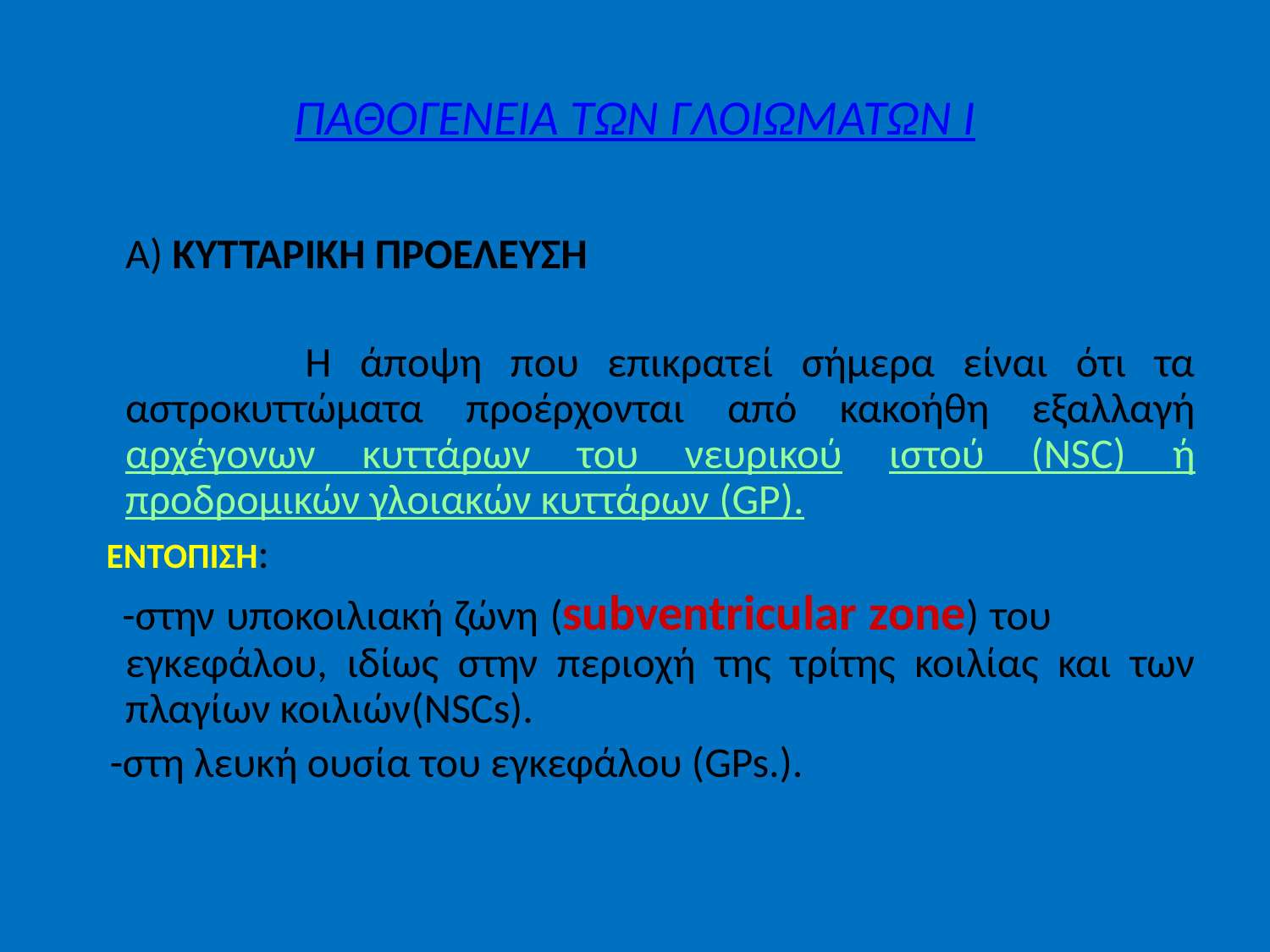

# ΠΑΘΟΓΕΝΕΙΑ ΤΩΝ ΓΛΟΙΩΜΑΤΩΝ I
     Α) ΚΥΤΤΑΡΙΚΗ ΠΡΟΕΛΕΥΣΗ

        Η άποψη που επικρατεί σήμερα είναι ότι τα αστροκυττώματα προέρχονται από κακοήθη εξαλλαγή αρχέγονων κυττάρων του νευρικού ιστού (NSC) ή προδρομικών γλοιακών κυττάρων (GP).
   ΕΝΤΟΠΙΣΗ:
    -στην υποκοιλιακή ζώνη (subventricular zone) του              εγκεφάλου, ιδίως στην περιοχή της τρίτης κοιλίας και των πλαγίων κοιλιών(NSCs).
    -στη λευκή ουσία του εγκεφάλου (GPs.).